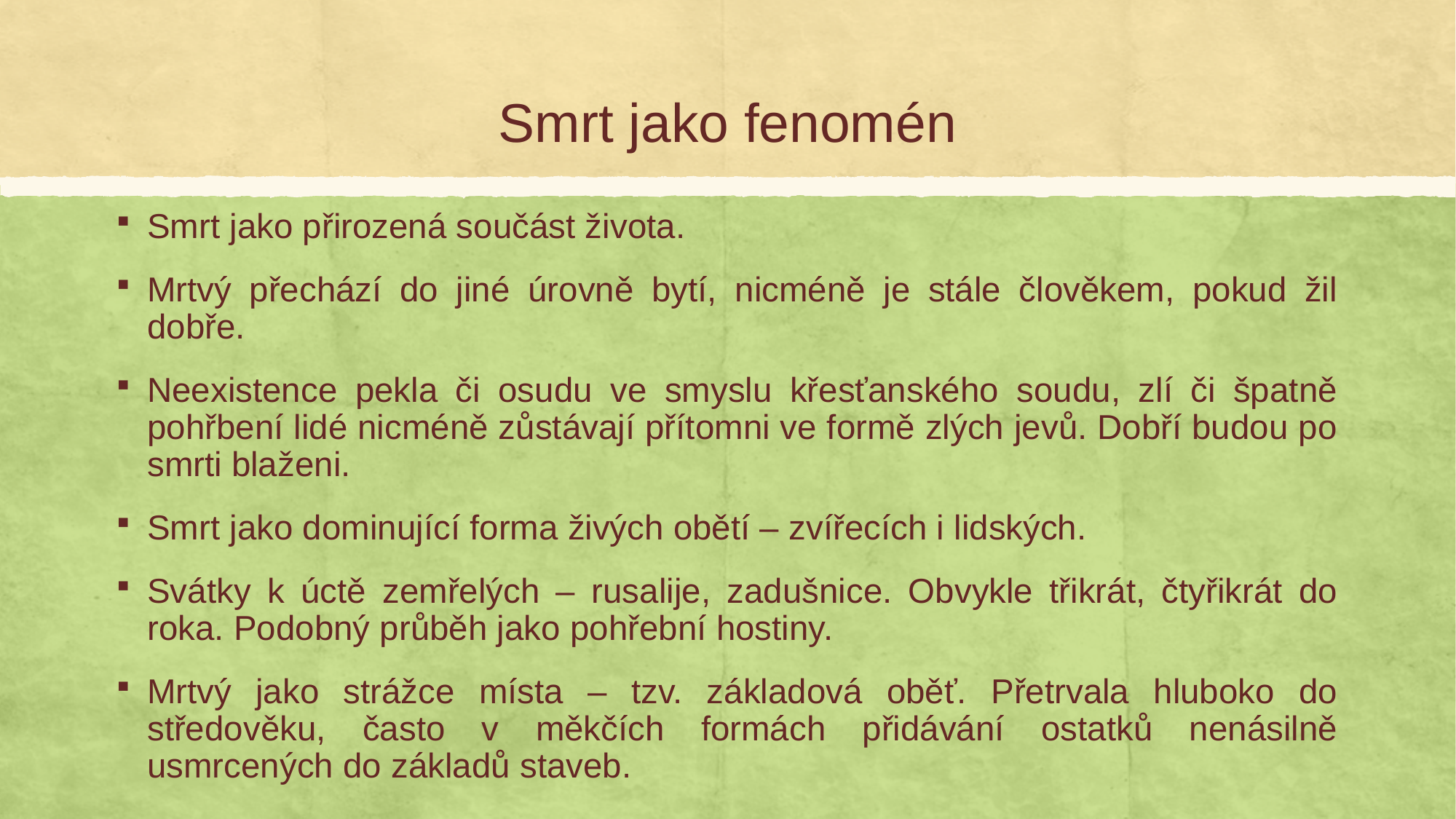

# Smrt jako fenomén
Smrt jako přirozená součást života.
Mrtvý přechází do jiné úrovně bytí, nicméně je stále člověkem, pokud žil dobře.
Neexistence pekla či osudu ve smyslu křesťanského soudu, zlí či špatně pohřbení lidé nicméně zůstávají přítomni ve formě zlých jevů. Dobří budou po smrti blaženi.
Smrt jako dominující forma živých obětí – zvířecích i lidských.
Svátky k úctě zemřelých – rusalije, zadušnice. Obvykle třikrát, čtyřikrát do roka. Podobný průběh jako pohřební hostiny.
Mrtvý jako strážce místa – tzv. základová oběť. Přetrvala hluboko do středověku, často v měkčích formách přidávání ostatků nenásilně usmrcených do základů staveb.